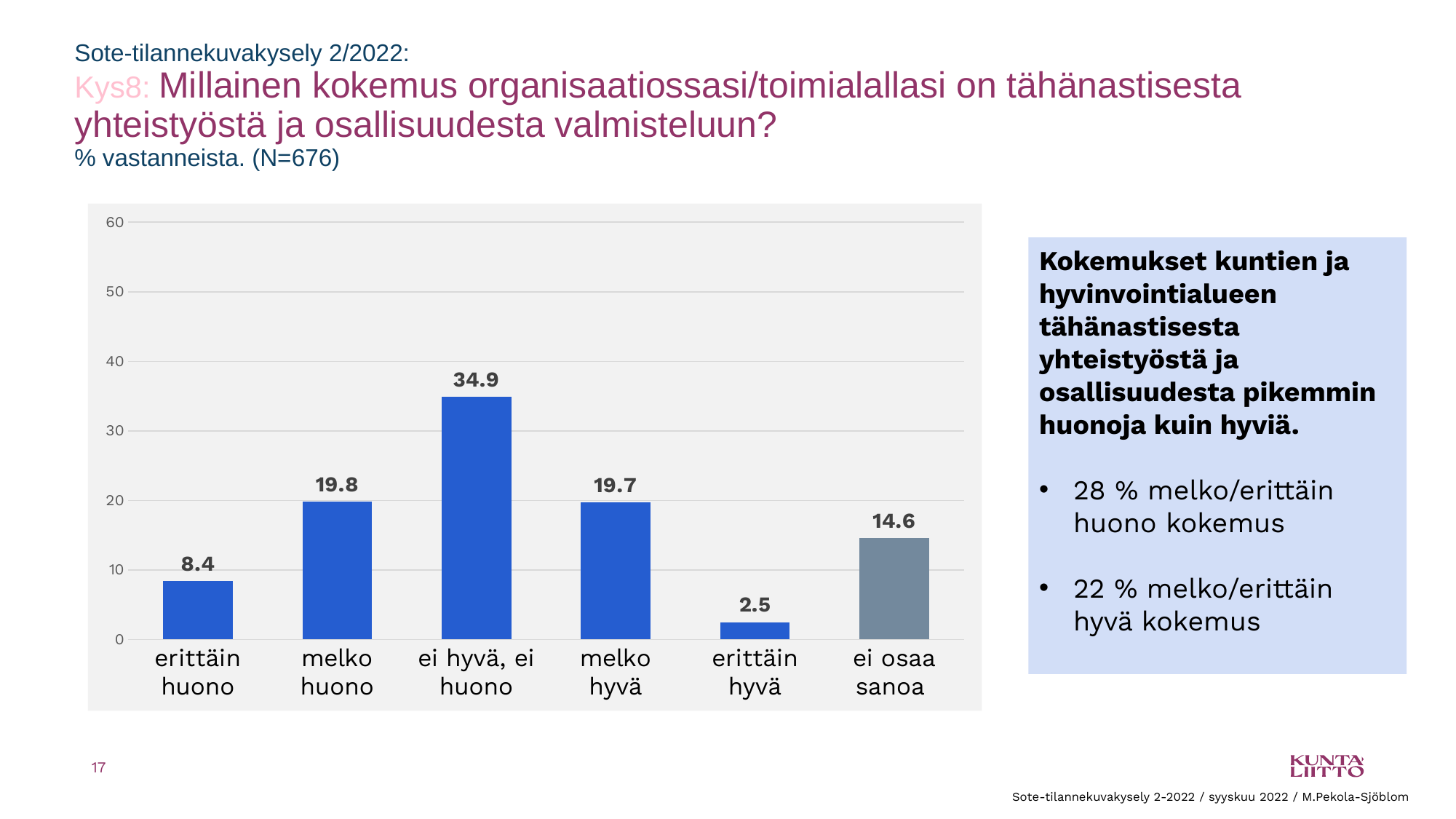

# Sote-tilannekuvakysely 2/2022: Kys8: Millainen kokemus organisaatiossasi/toimialallasi on tähänastisesta yhteistyöstä ja osallisuudesta valmisteluun? % vastanneista. (N=676)

### Chart

| Category | % vastanneista |
|---|---|
| erittäin huono | 8.4 |
| melko huono | 19.8 |
| ei hyvä, ei huono | 34.9 |
| melko hyvä | 19.7 |
| erittäin hyvä | 2.5 |
| ei osaa sanoa  | 14.6 |
Kokemukset kuntien ja hyvinvointialueen tähänastisesta yhteistyöstä ja osallisuudesta pikemmin huonoja kuin hyviä.

28 % melko/erittäin huono kokemus

22 % melko/erittäin hyvä kokemus

17
Sote-tilannekuvakysely 2-2022 / syyskuu 2022 / M.Pekola-Sjöblom